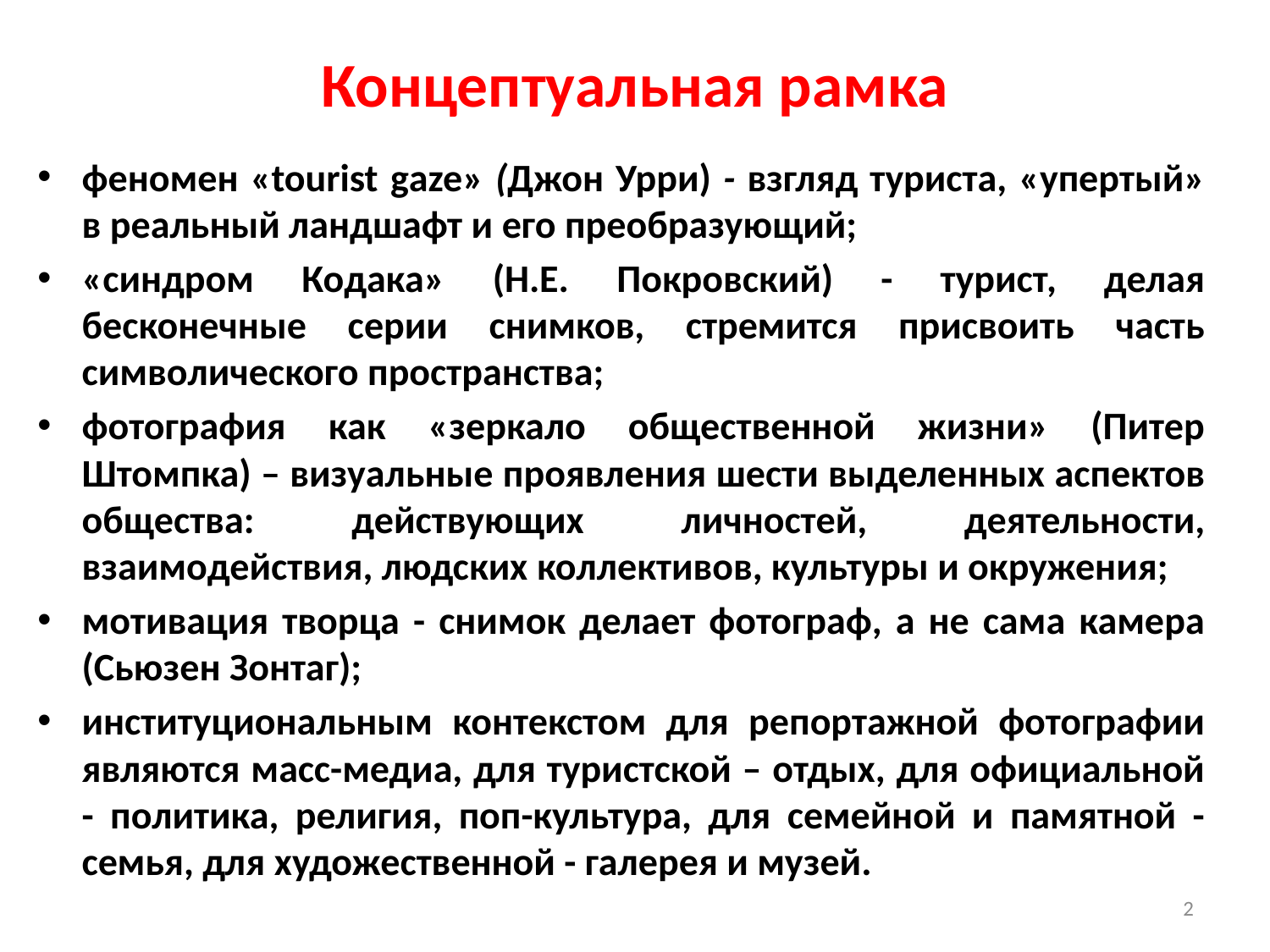

# Концептуальная рамка
феномен «tourist gaze» (Джон Урри) - взгляд туриста, «упертый» в реальный ландшафт и его преобразующий;
«синдром Кодака» (Н.Е. Покровский) - турист, делая бесконечные серии снимков, стремится присвоить часть символического пространства;
фотография как «зеркало общественной жизни» (Питер Штомпка) – визуальные проявления шести выделенных аспектов общества: действующих личностей, деятельности, взаимодействия, людских коллективов, культуры и окружения;
мотивация творца - снимок делает фотограф, а не сама камера (Сьюзен Зонтаг);
институциональным контекстом для репортажной фотографии являются масс-медиа, для туристской – отдых, для официальной - политика, религия, поп-культура, для семейной и памятной - семья, для художественной - галерея и музей.

2